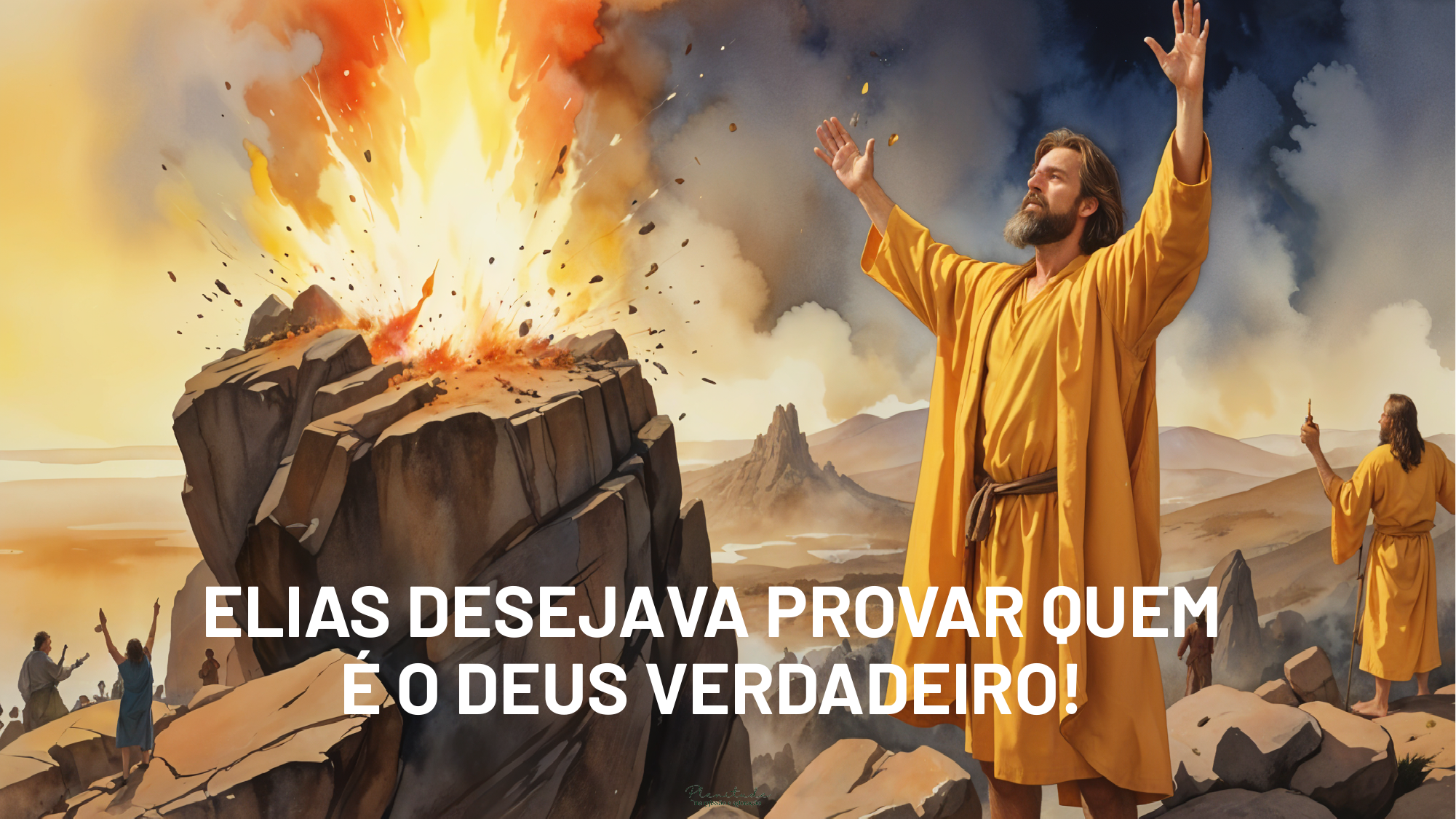

Elias desejava provar quem é o Deus verdadeiro!